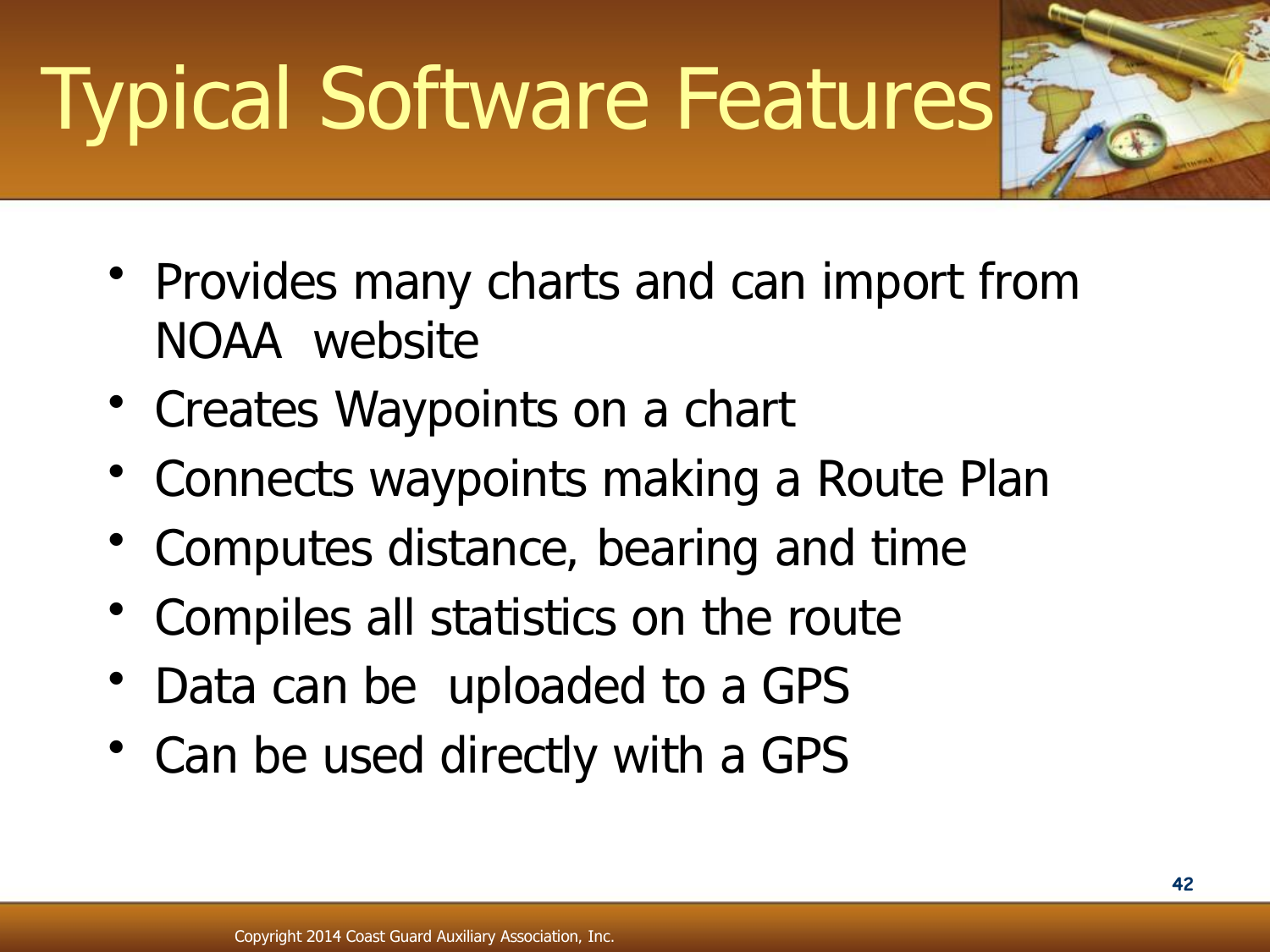

Typical Software Features
Provides many charts and can import from NOAA  website
Creates Waypoints on a chart
Connects waypoints making a Route Plan
Computes distance, bearing and time
Compiles all statistics on the route
Data can be  uploaded to a GPS
Can be used directly with a GPS

42